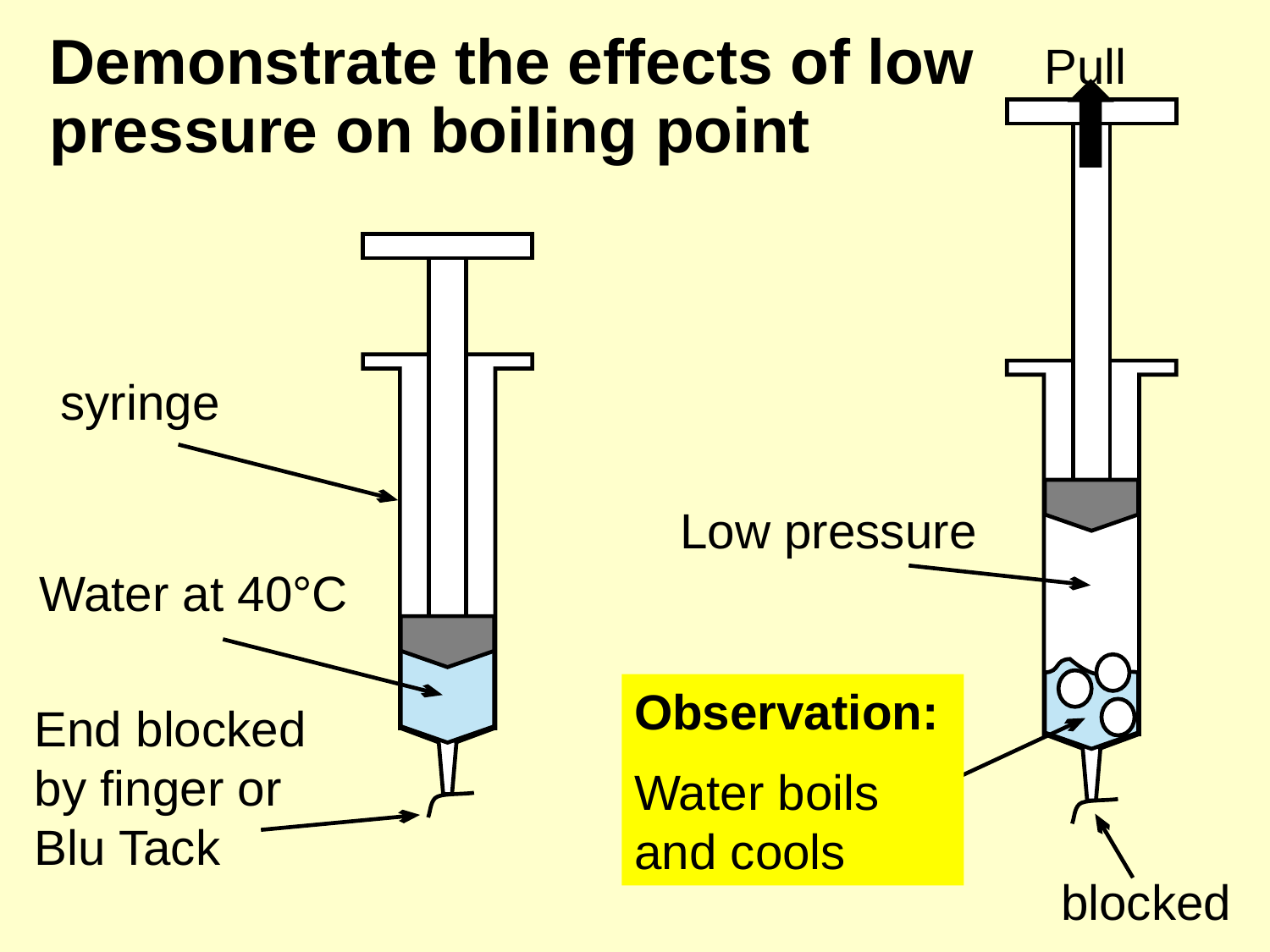

# Demonstrate the effects of low pressure on boiling point
Pull

syringe

Low pressure
Water at 40°C

Observation:
Water boils and cools
End blocked by finger or Blu Tack

blocked